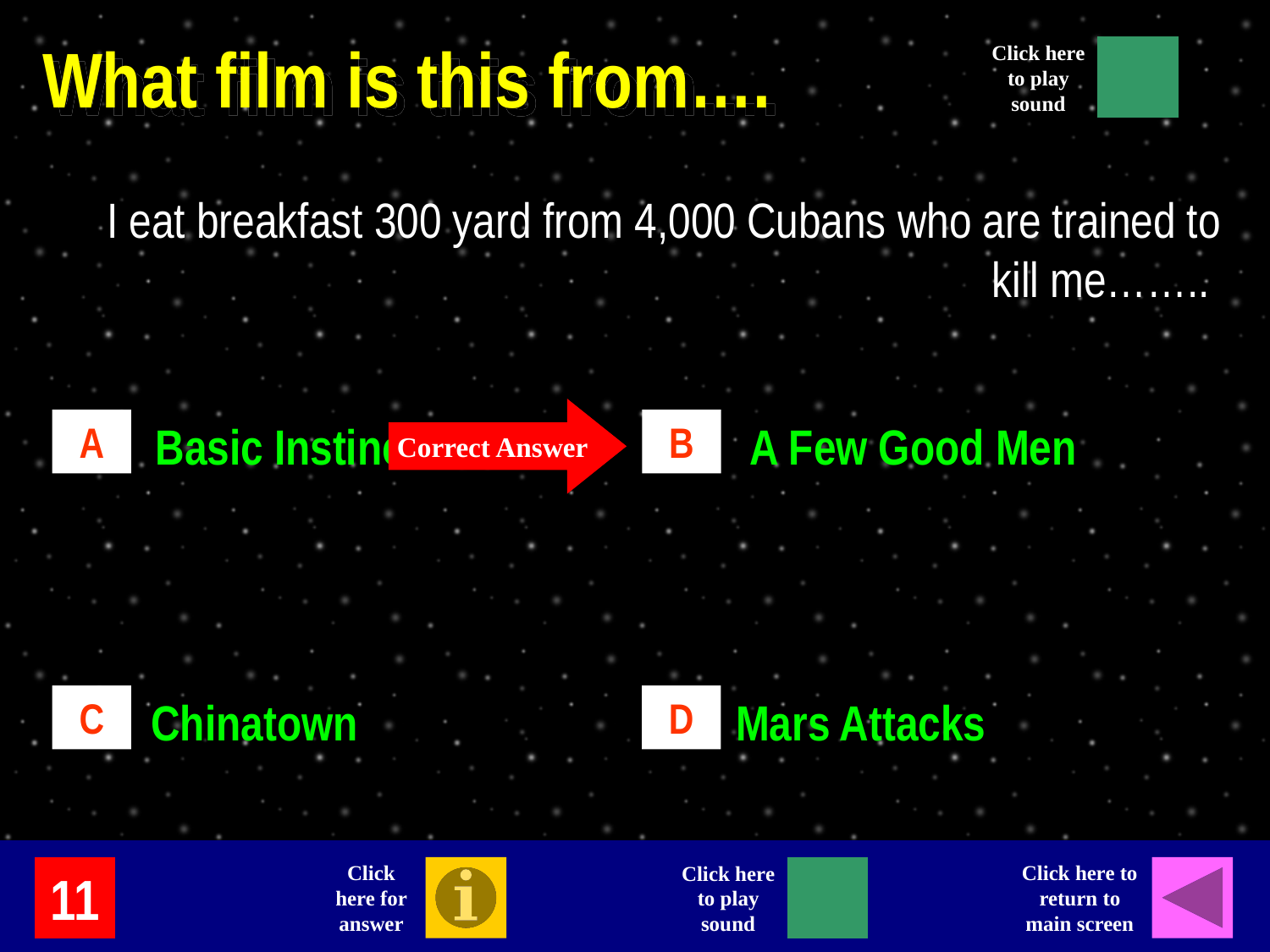

What film is this from….
Click here to play sound

I eat breakfast 300 yard from 4,000 Cubans who are trained to kill me……..
Correct Answer
A
Basic Instinct
B
A Few Good Men
Mars Attacks
C
Chinatown
D

Click here for answer
Click here to return to main screen
Click here to play sound

11